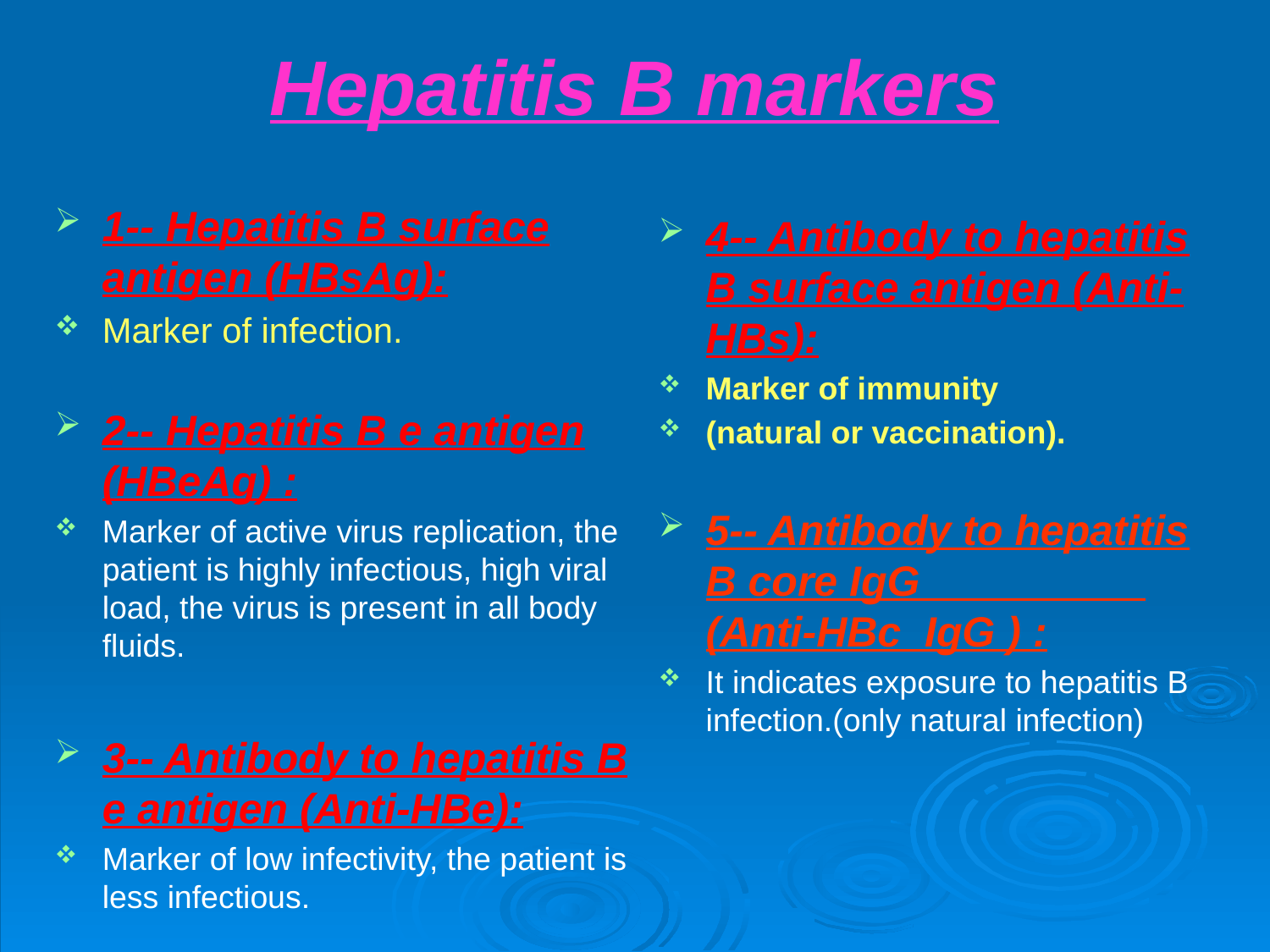

# Hepatitis B markers

1-- Hepatitis B surface antigen (HBsAg):
Marker of infection.

2-- Hepatitis B e antigen (HBeAg) :
Marker of active virus replication, the patient is highly infectious, high viral load, the virus is present in all body fluids.

3-- Antibody to hepatitis B e antigen (Anti-HBe):
Marker of low infectivity, the patient is less infectious.

4-- Antibody to hepatitis B surface antigen (Anti-HBs):
Marker of immunity
(natural or vaccination).

5-- Antibody to hepatitis B core IgG                    (Anti-HBc  IgG ) :
It indicates exposure to hepatitis B infection.(only natural infection)